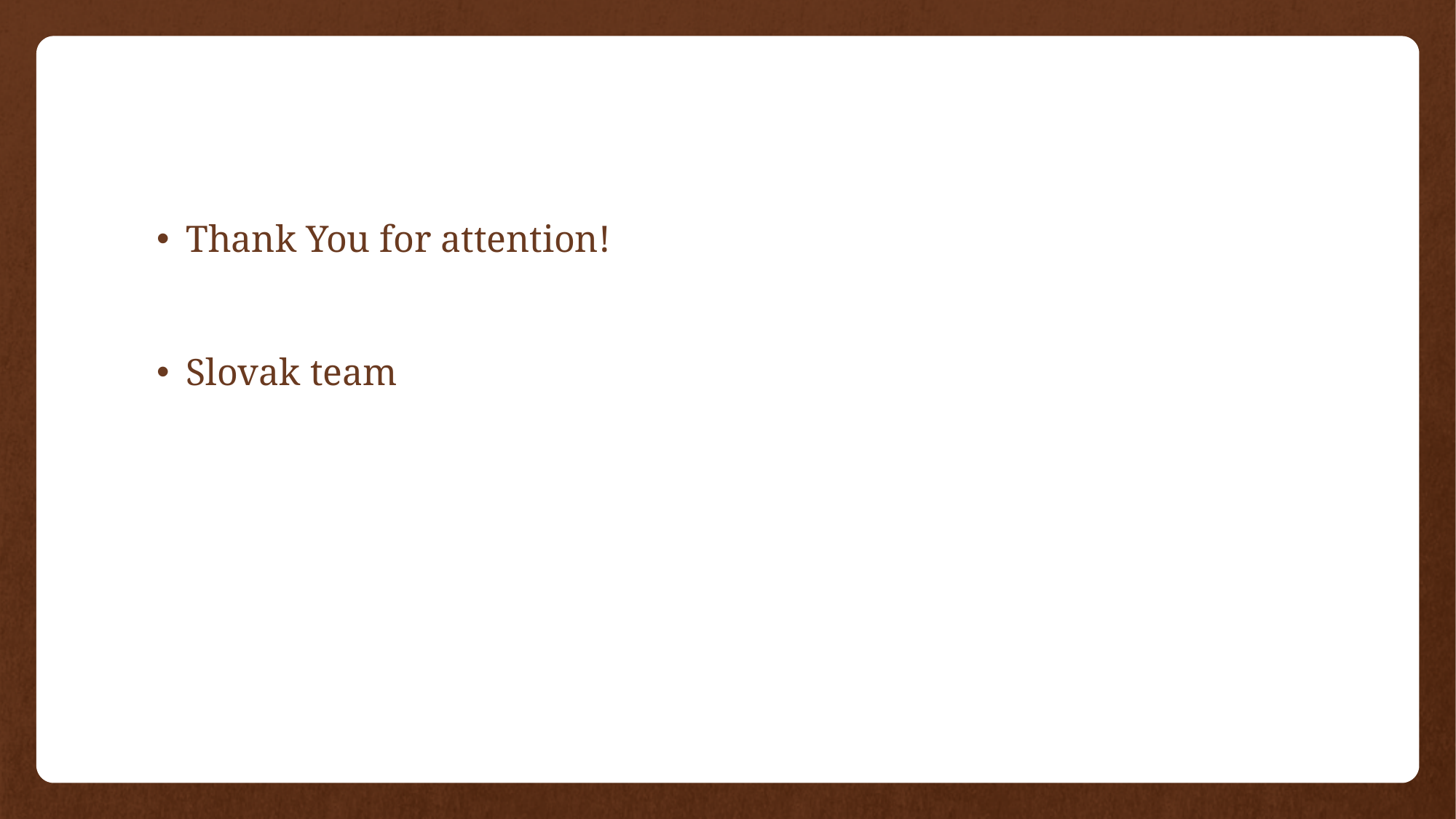

#
Thank You for attention!

Slovak team